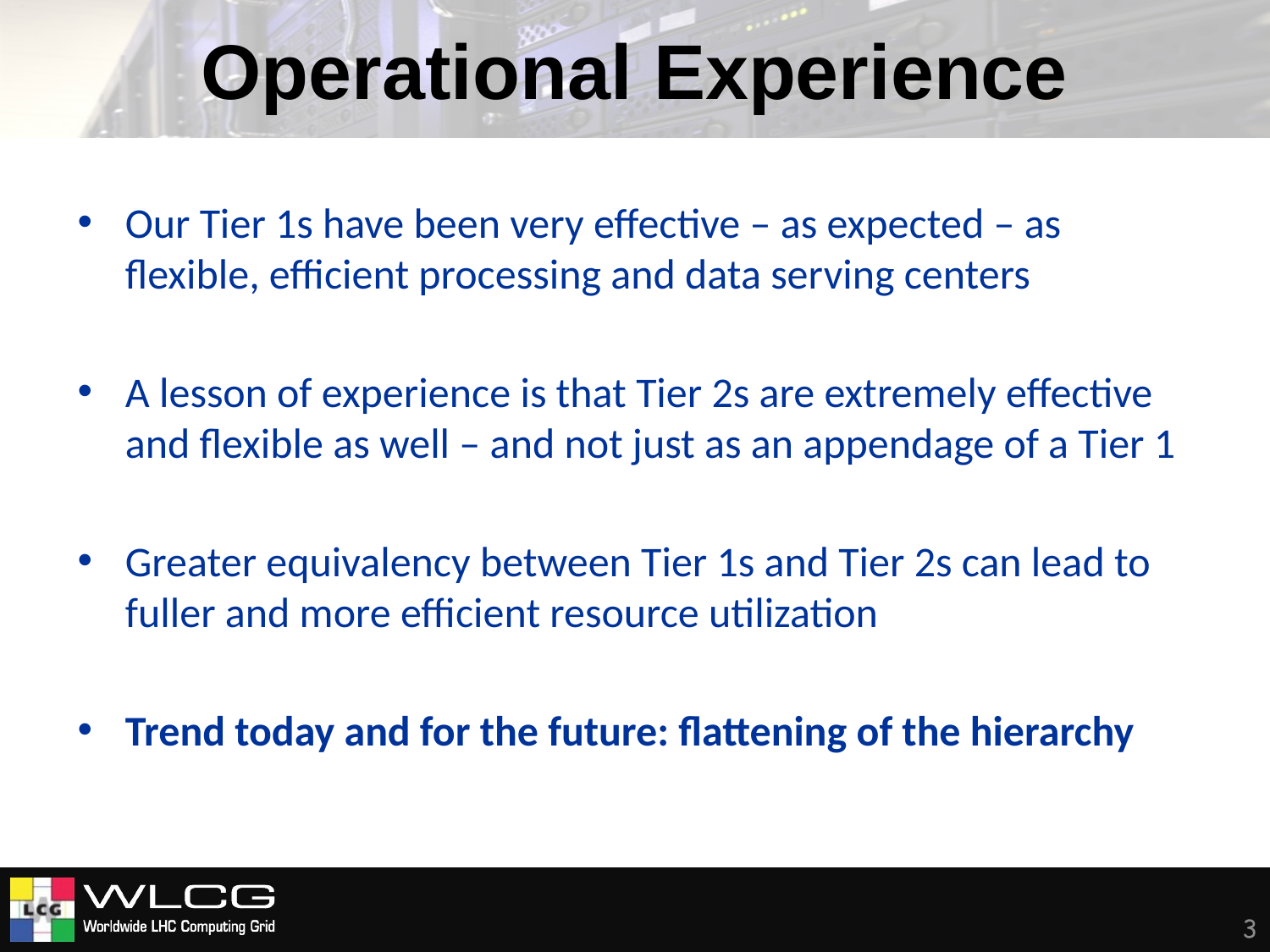

# Operational Experience
Our Tier 1s have been very effective – as expected – as flexible, efficient processing and data serving centers

A lesson of experience is that Tier 2s are extremely effective and flexible as well – and not just as an appendage of a Tier 1

Greater equivalency between Tier 1s and Tier 2s can lead to fuller and more efficient resource utilization

Trend today and for the future: flattening of the hierarchy

3